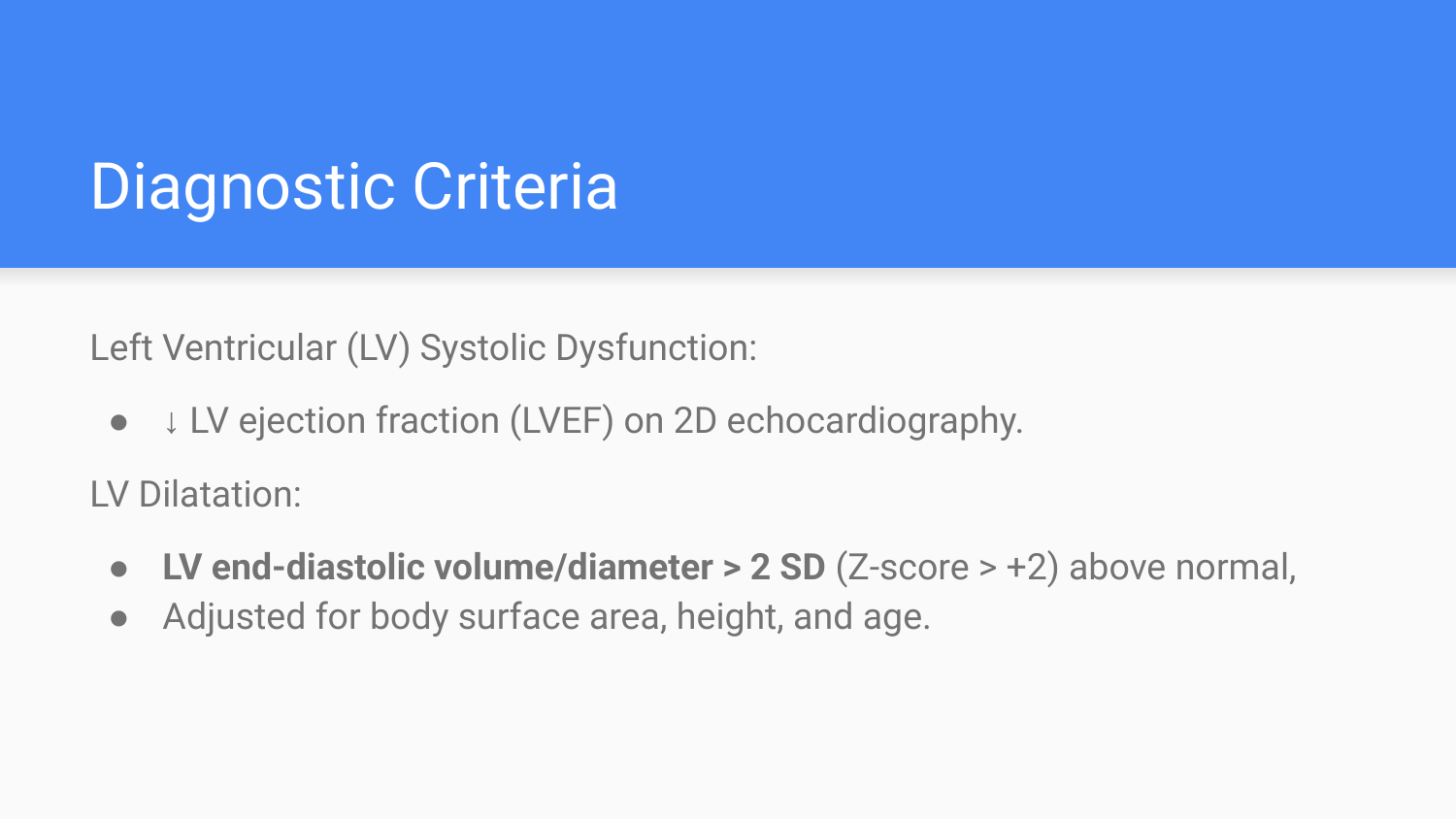

# Diagnostic Criteria
Left Ventricular (LV) Systolic Dysfunction:
↓ LV ejection fraction (LVEF) on 2D echocardiography.
LV Dilatation:
LV end-diastolic volume/diameter > 2 SD (Z-score > +2) above normal,
Adjusted for body surface area, height, and age.